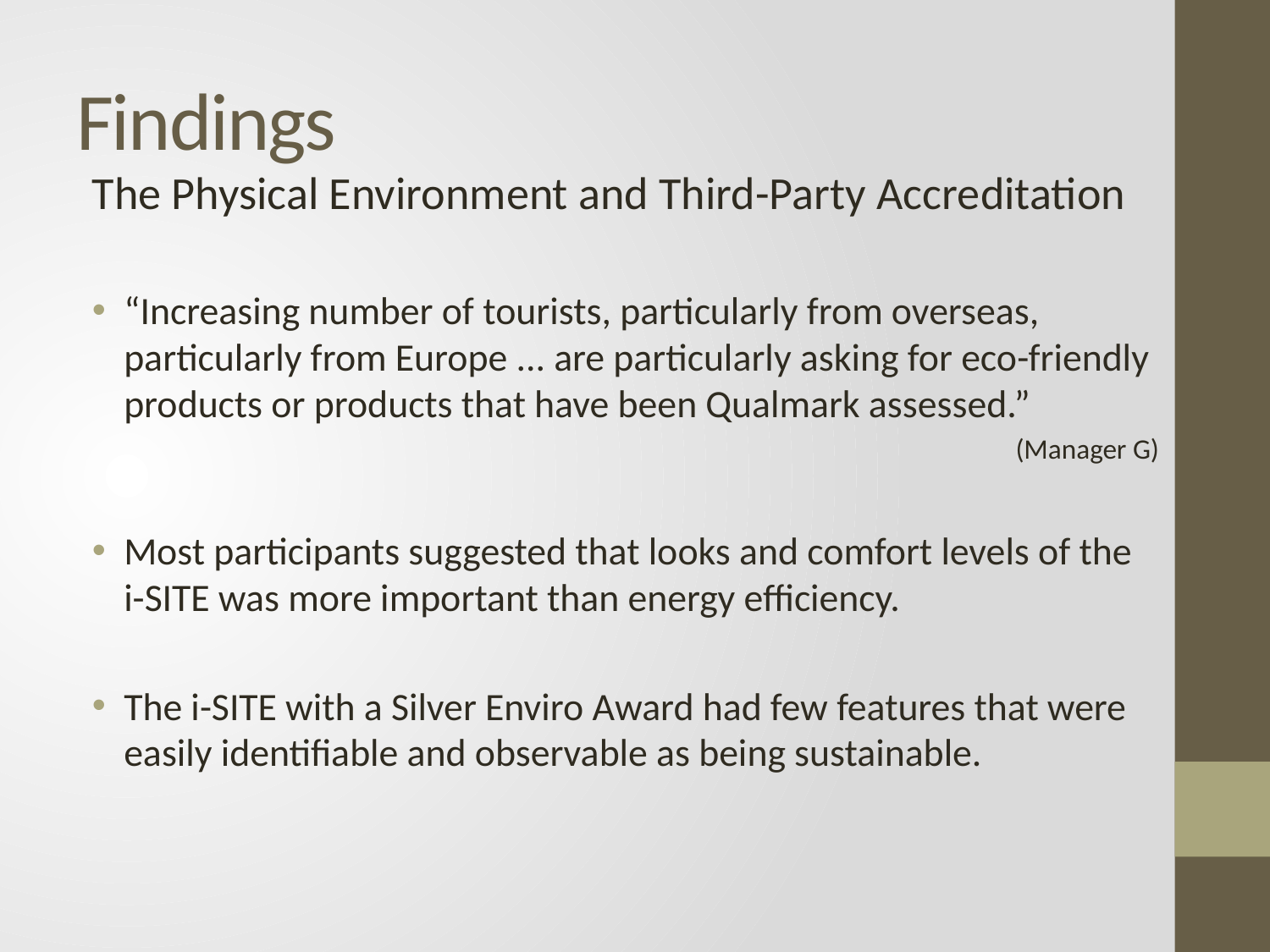

# Findings
The Physical Environment and Third-Party Accreditation

“Increasing number of tourists, particularly from overseas, particularly from Europe ... are particularly asking for eco-friendly products or products that have been Qualmark assessed.”
(Manager G)

Most participants suggested that looks and comfort levels of the i-SITE was more important than energy efficiency.

The i-SITE with a Silver Enviro Award had few features that were easily identifiable and observable as being sustainable.